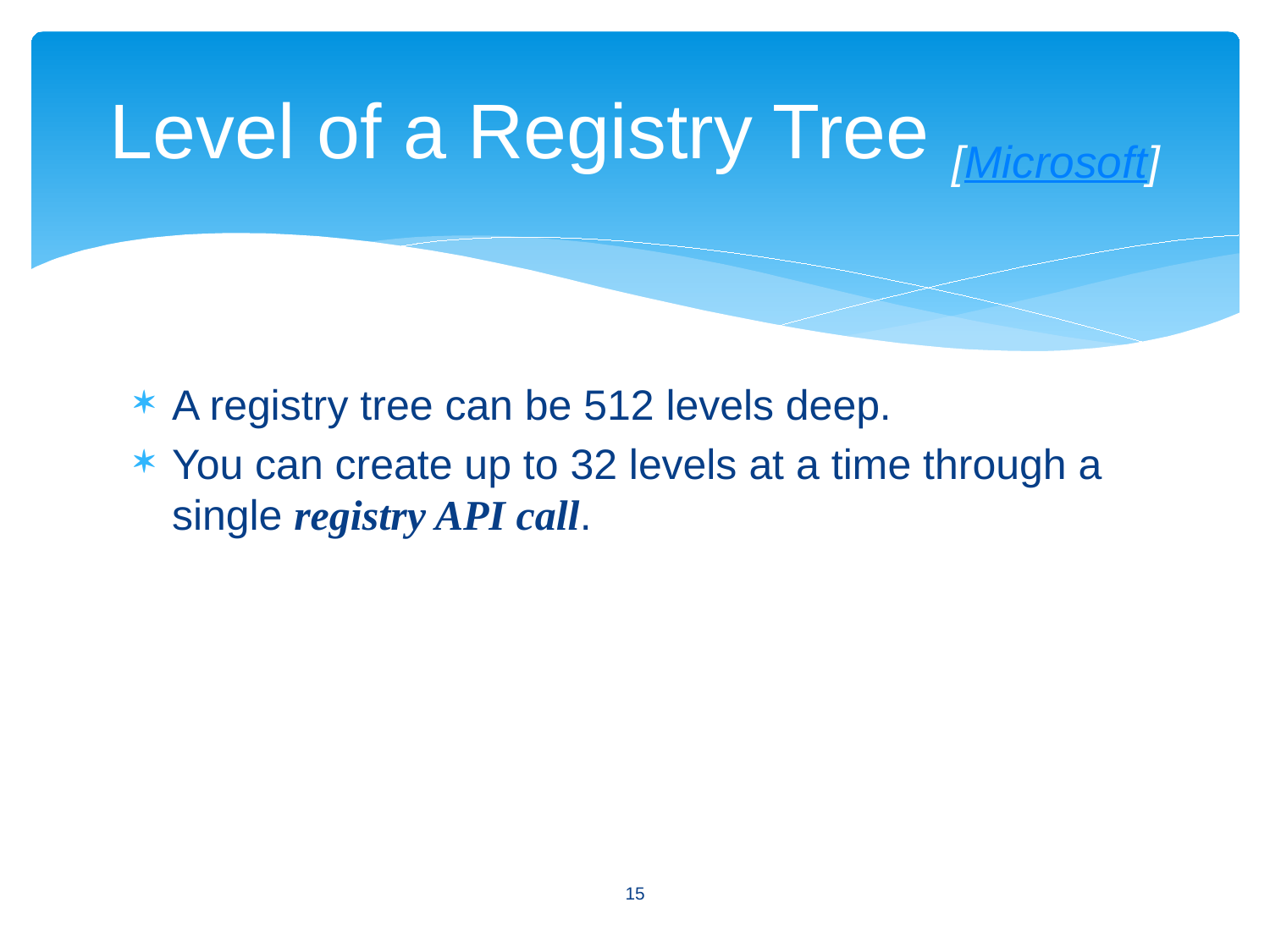

# Level of a Registry Tree [Microsoft]
A registry tree can be 512 levels deep.
You can create up to 32 levels at a time through a single registry API call.
15